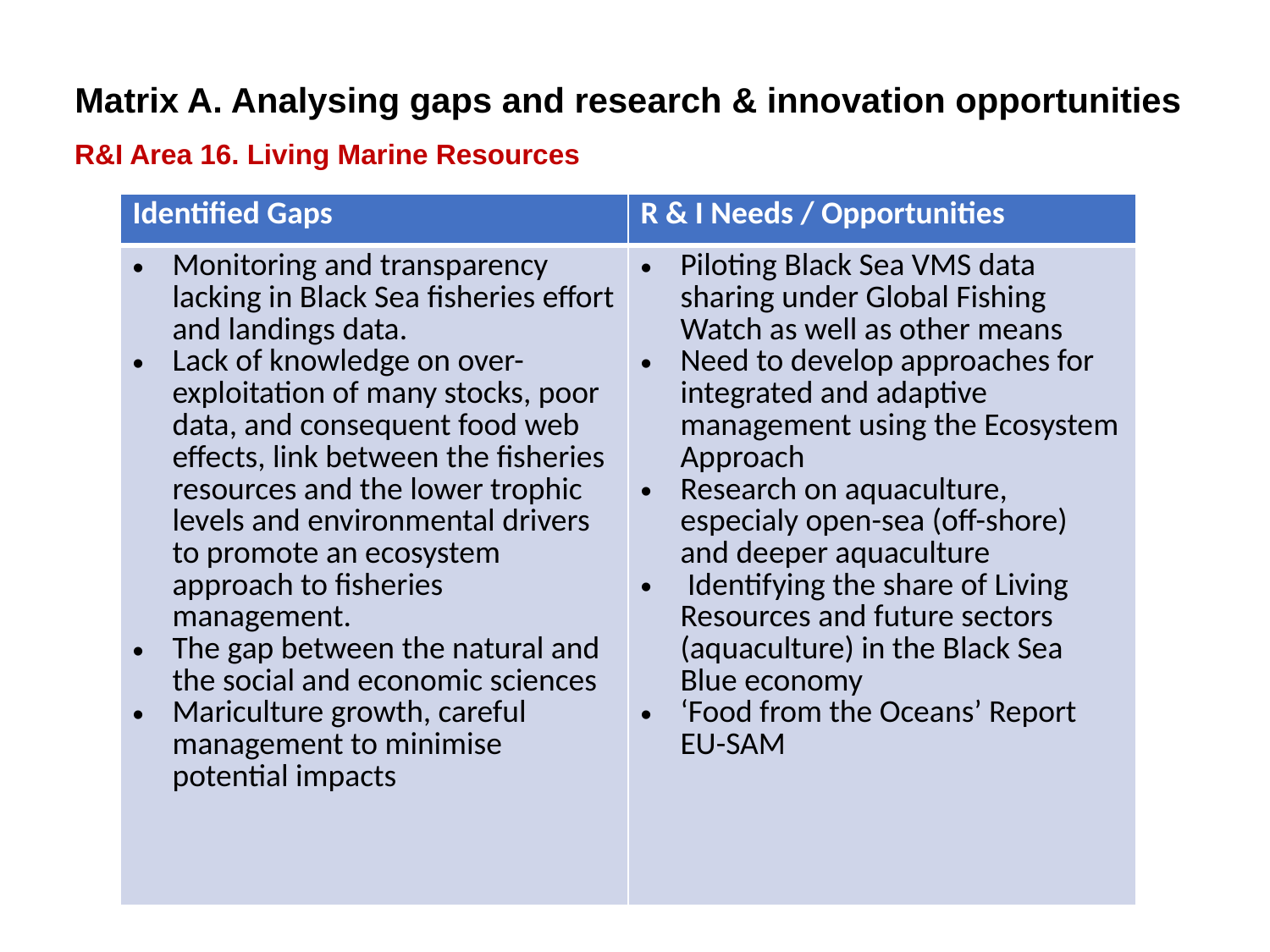

Matrix A. Analysing gaps and research & innovation opportunities
R&I Area 16. Living Marine Resources
| Identified Gaps | R & I Needs / Opportunities |
| --- | --- |
| Monitoring and transparency lacking in Black Sea fisheries effort and landings data. Lack of knowledge on over-exploitation of many stocks, poor data, and consequent food web effects, link between the fisheries resources and the lower trophic levels and environmental drivers to promote an ecosystem approach to fisheries management. The gap between the natural and the social and economic sciences Mariculture growth, careful management to minimise potential impacts | Piloting Black Sea VMS data sharing under Global Fishing Watch as well as other means Need to develop approaches for integrated and adaptive management using the Ecosystem Approach Research on aquaculture, especialy open-sea (off-shore) and deeper aquaculture Identifying the share of Living Resources and future sectors (aquaculture) in the Black Sea Blue economy ‘Food from the Oceans’ Report EU-SAM |